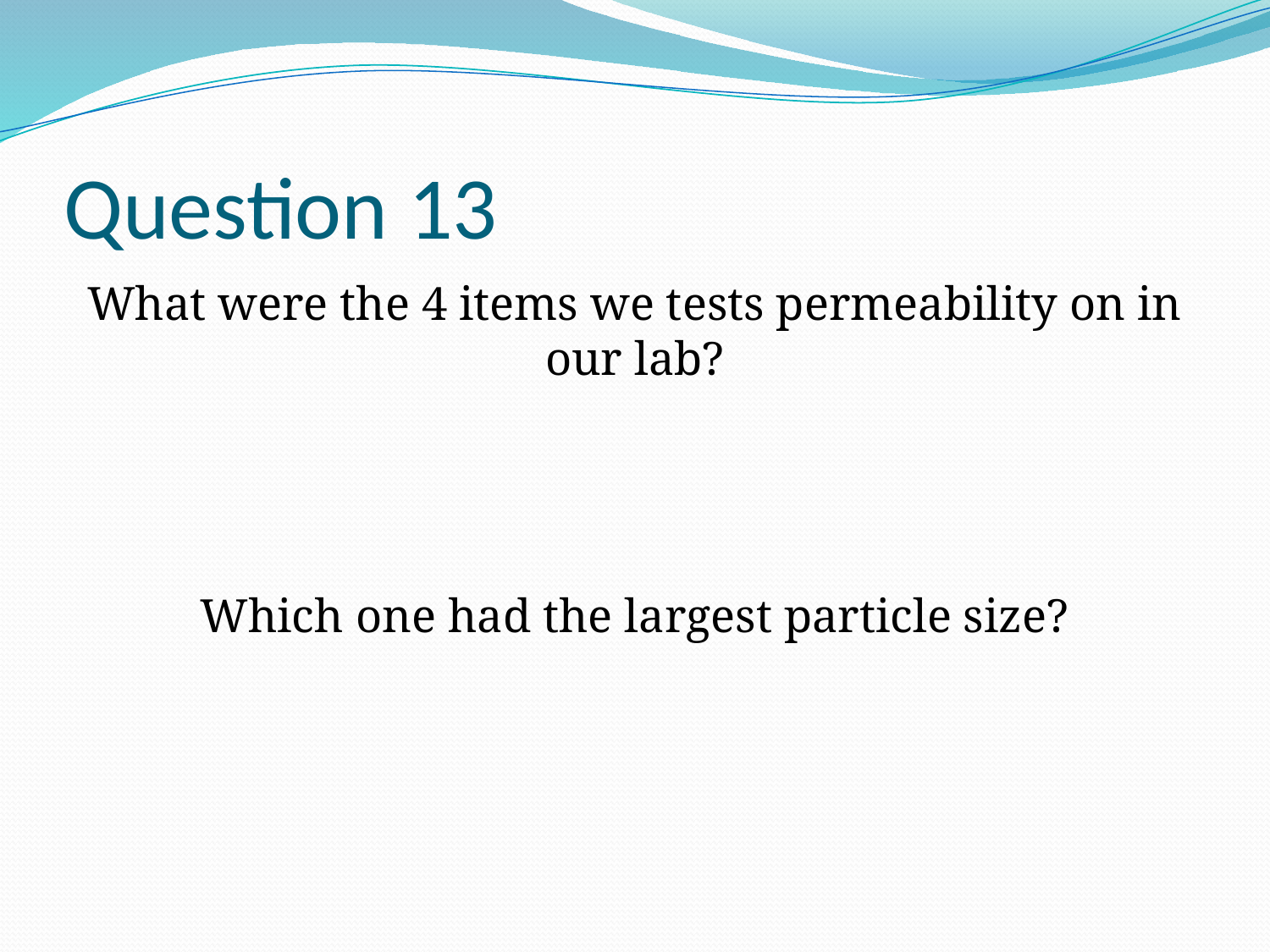

# Question 13
What were the 4 items we tests permeability on in our lab?

Which one had the largest particle size?